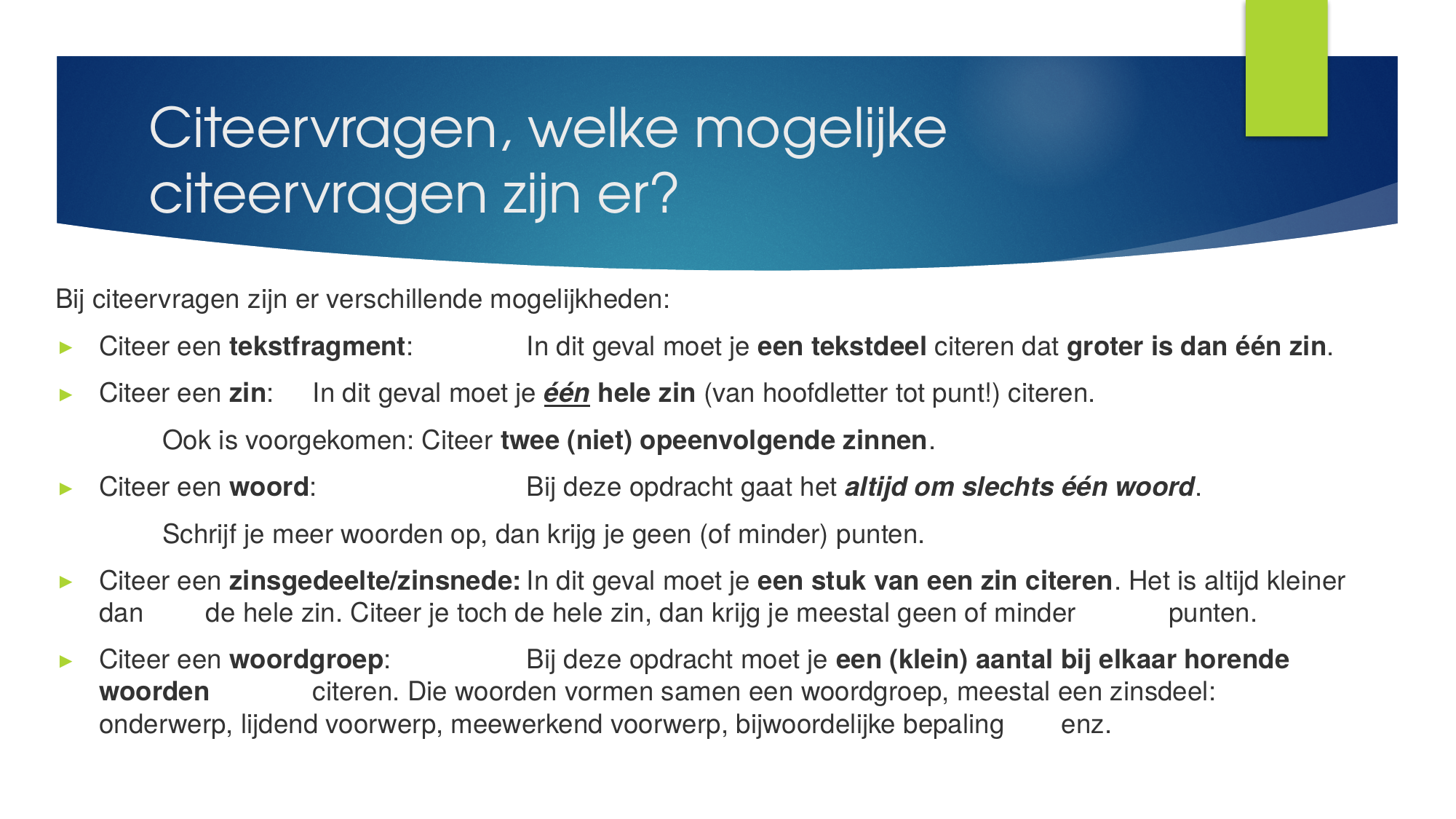

# Citeervragen, welke mogelijke citeervragen zijn er?
Bij citeervragen zijn er verschillende mogelijkheden:
Citeer een tekstfragment: 	In dit geval moet je een tekstdeel citeren dat groter is dan één zin.
Citeer een zin:			In dit geval moet je één hele zin (van hoofdletter tot punt!) citeren.
				Ook is voorgekomen: Citeer twee (niet) opeenvolgende zinnen.
Citeer een woord:		Bij deze opdracht gaat het altijd om slechts één woord.
				Schrijf je meer woorden op, dan krijg je geen (of minder) punten.
Citeer een zinsgedeelte/zinsnede:	In dit geval moet je een stuk van een zin citeren. Het is altijd kleiner dan 					de hele zin. Citeer je toch de hele zin, dan krijg je meestal geen of minder 					punten.
Citeer een woordgroep:		Bij deze opdracht moet je een (klein) aantal bij elkaar horende woorden 					citeren. Die woorden vormen samen een woordgroep, meestal een zinsdeel: 				onderwerp, lijdend voorwerp, meewerkend voorwerp, bijwoordelijke bepaling 				enz.